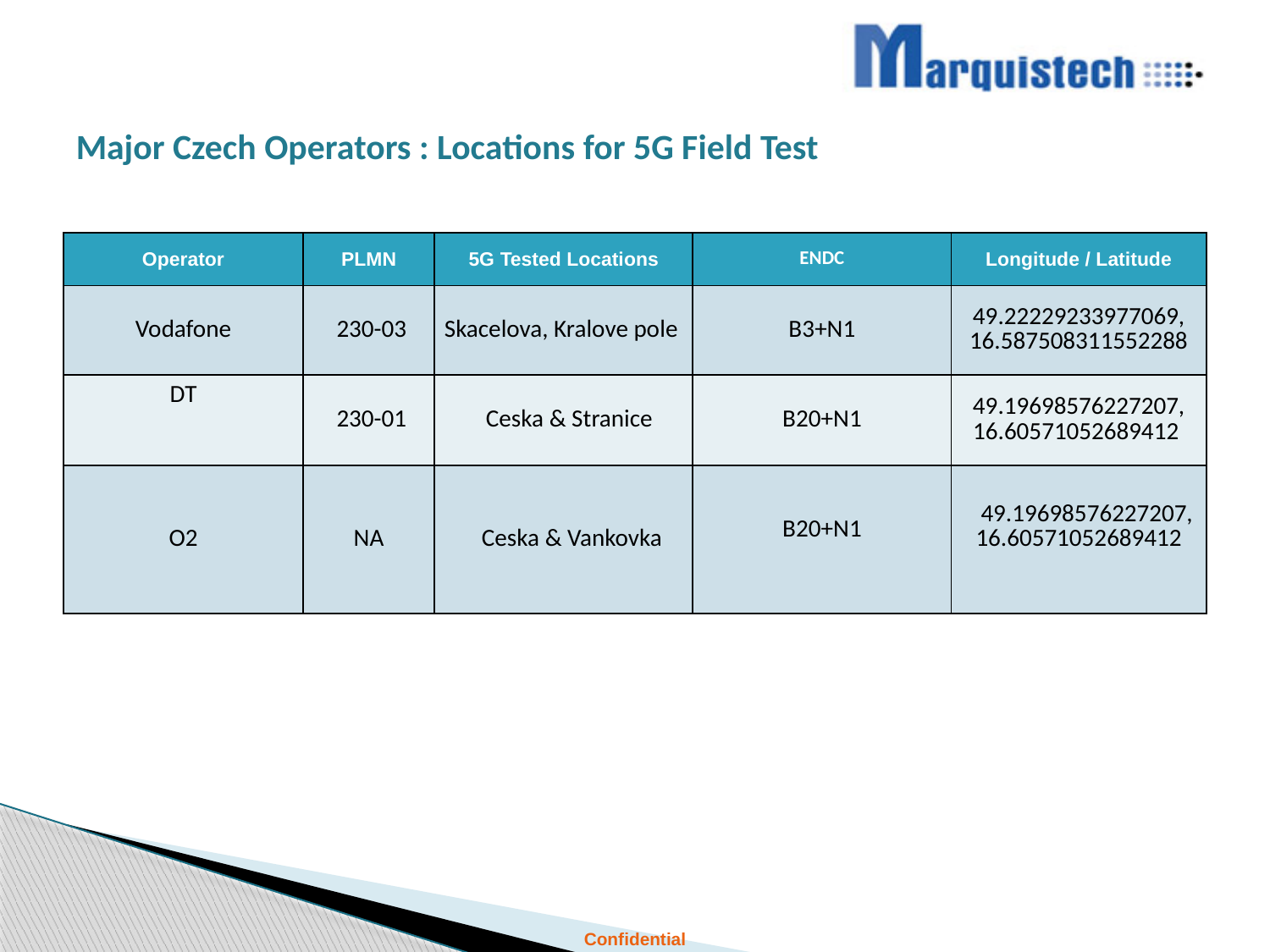

Major Czech Operators : Locations for 5G Field Test
| Operator | PLMN | 5G Tested Locations | ENDC | Longitude / Latitude |
| --- | --- | --- | --- | --- |
| Vodafone | 230-03 | Skacelova, Kralove pole | B3+N1 | 49.22229233977069, 16.587508311552288 |
| DT | 230-01 | Ceska & Stranice | B20+N1 | 49.19698576227207, 16.60571052689412 |
| O2 | NA | Ceska & Vankovka | B20+N1 | 49.19698576227207, 16.60571052689412 |